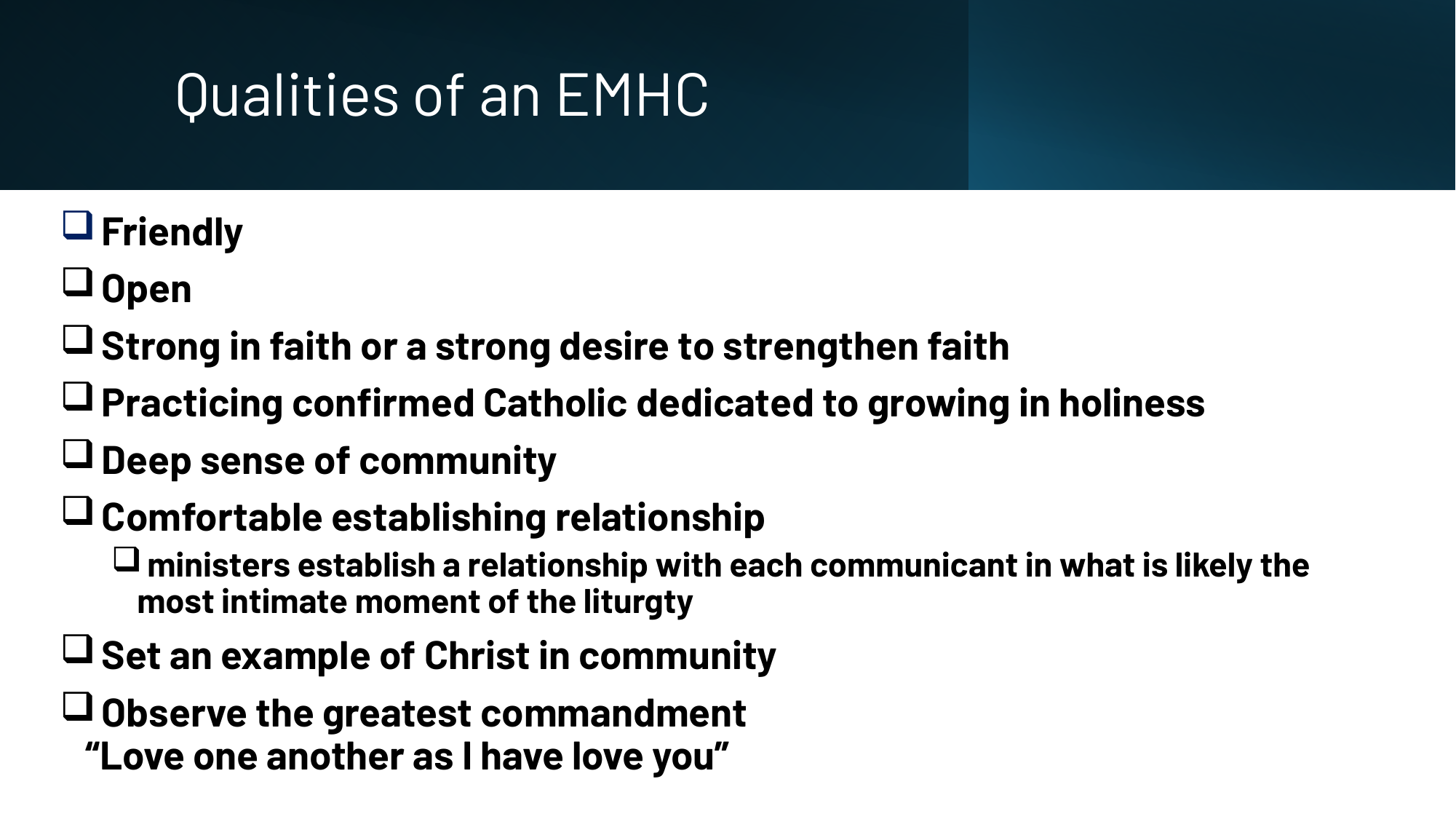

# Qualities of an EMHC
 Friendly
 Open
 Strong in faith or a strong desire to strengthen faith
 Practicing confirmed Catholic dedicated to growing in holiness
 Deep sense of community
 Comfortable establishing relationship
 ministers establish a relationship with each communicant in what is likely the most intimate moment of the liturgty
 Set an example of Christ in community
 Observe the greatest commandment
“Love one another as I have love you”